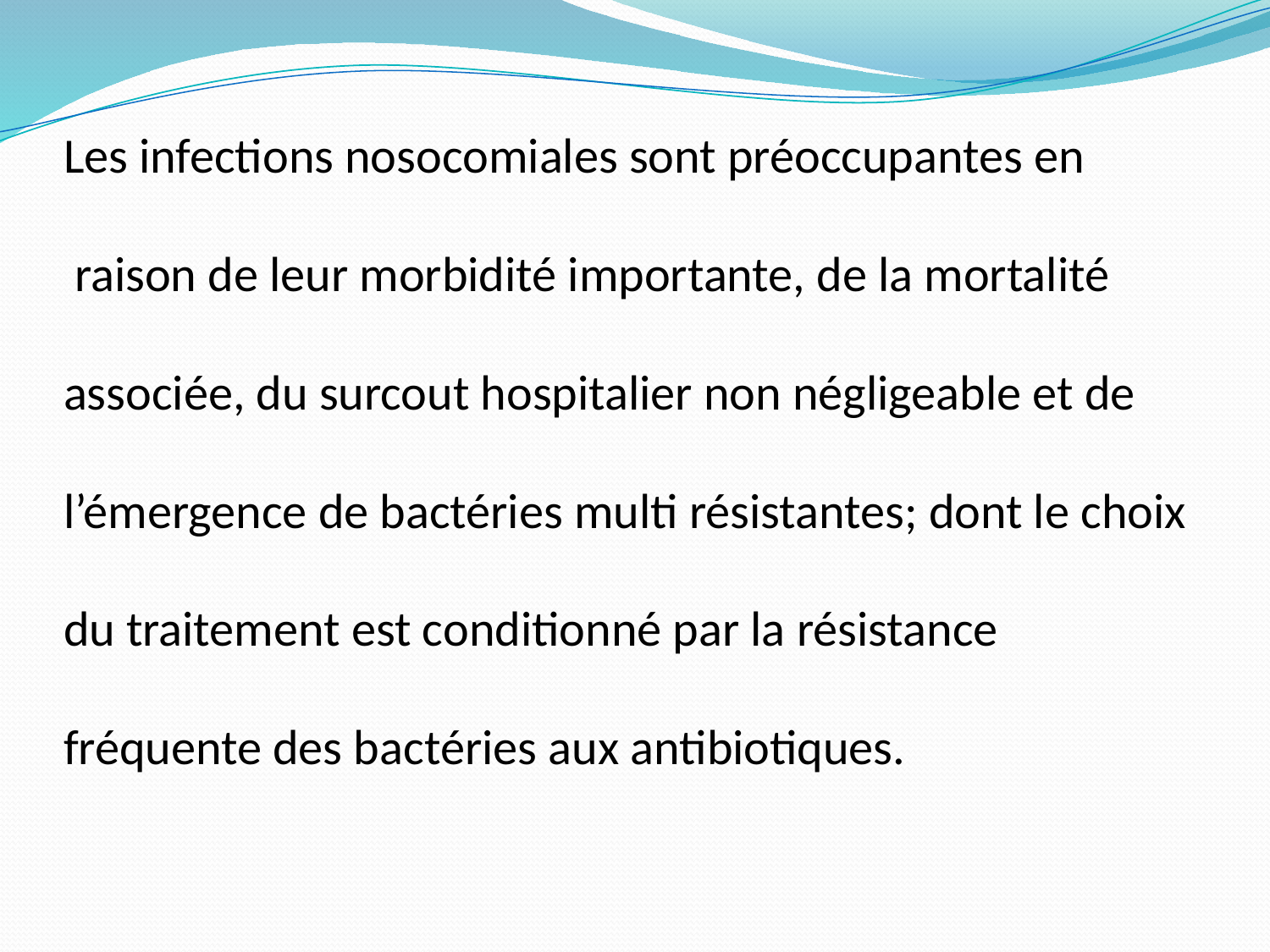

# Les infections nosocomiales sont préoccupantes en raison de leur morbidité importante, de la mortalité associée, du surcout hospitalier non négligeable et de l’émergence de bactéries multi résistantes; dont le choix du traitement est conditionné par la résistance fréquente des bactéries aux antibiotiques.